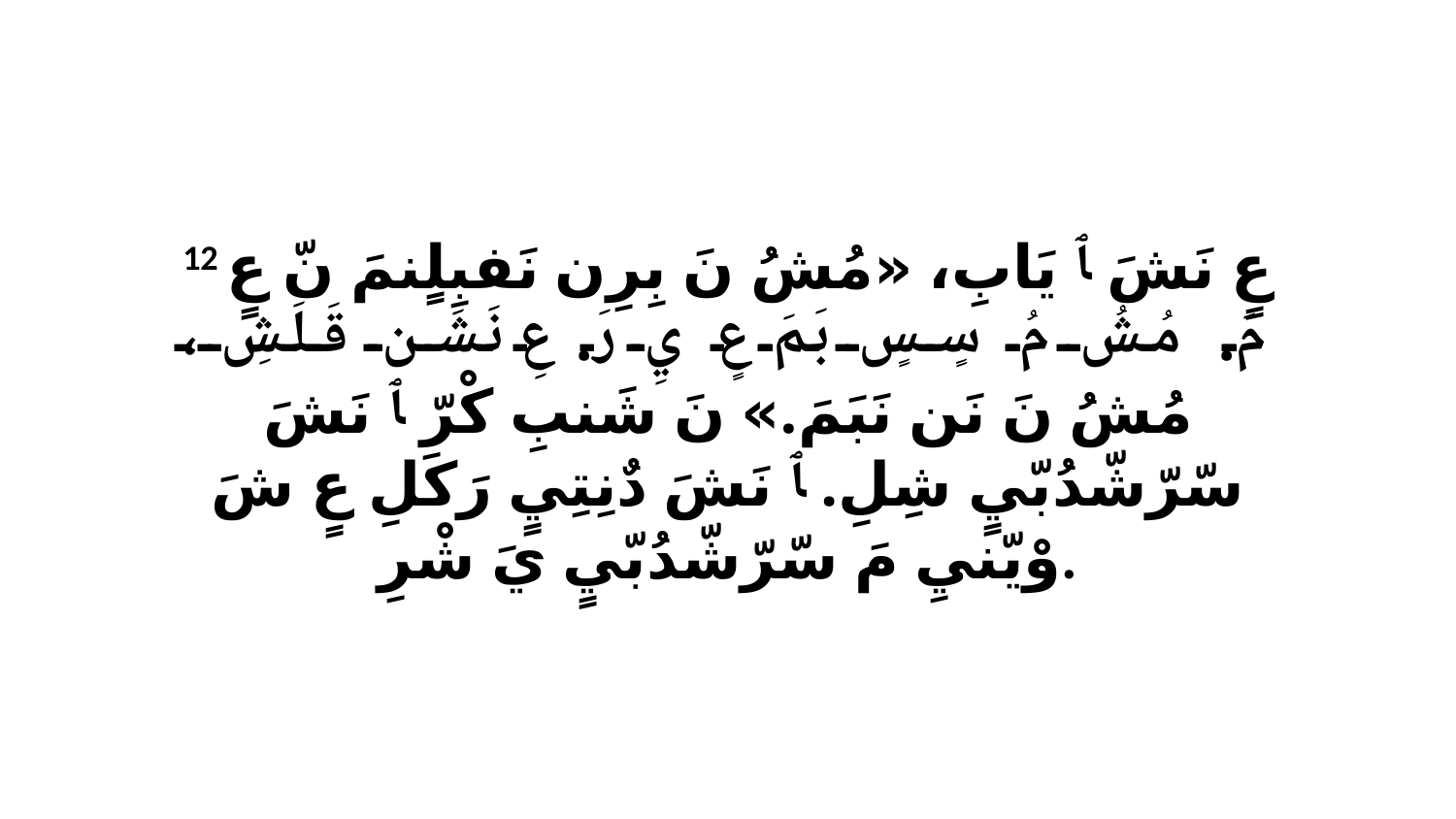

12 عٍ نَشَ ﭑ يَابِ، «مُشُ نَ بِرِن نَفبِلٍنمَ نّ عٍ مَ. مُشُ مُ سٍسٍ بَمَ عٍ يِ رَ. عِ نَشَن قَلَشِ، مُشُ نَ نَن نَبَمَ.» نَ شَنبِ كْرّ ﭑ نَشَ سّرّشّدُبّيٍ شِلِ. ﭑ نَشَ دٌنِتِيٍ رَكَلِ عٍ شَ وْيّنيِ مَ سّرّشّدُبّيٍ يَ شْرِ.